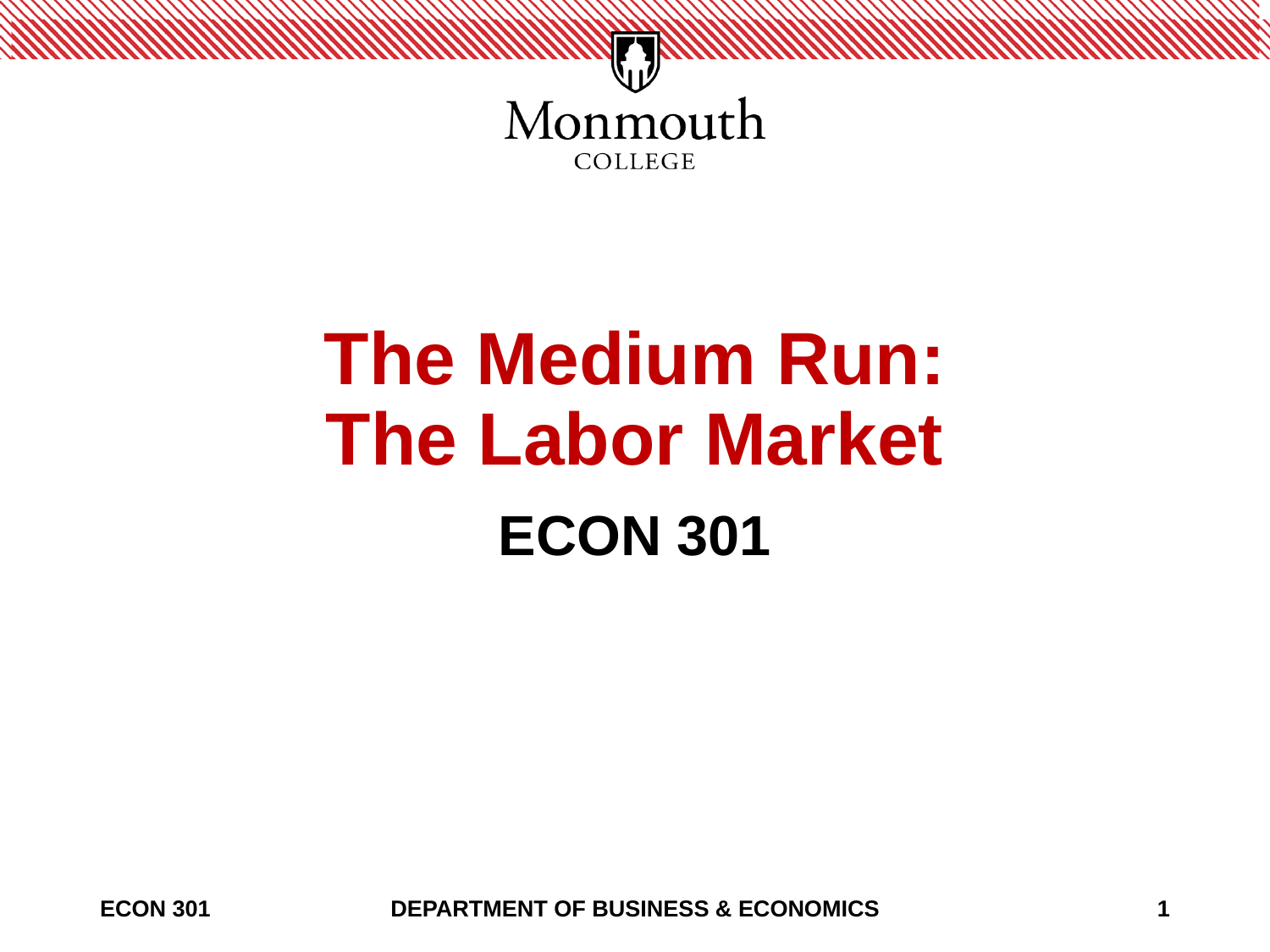

# The Medium Run: The Labor Market
ECON 301
ECON 301
DEPARTMENT OF BUSINESS & ECONOMICS
1